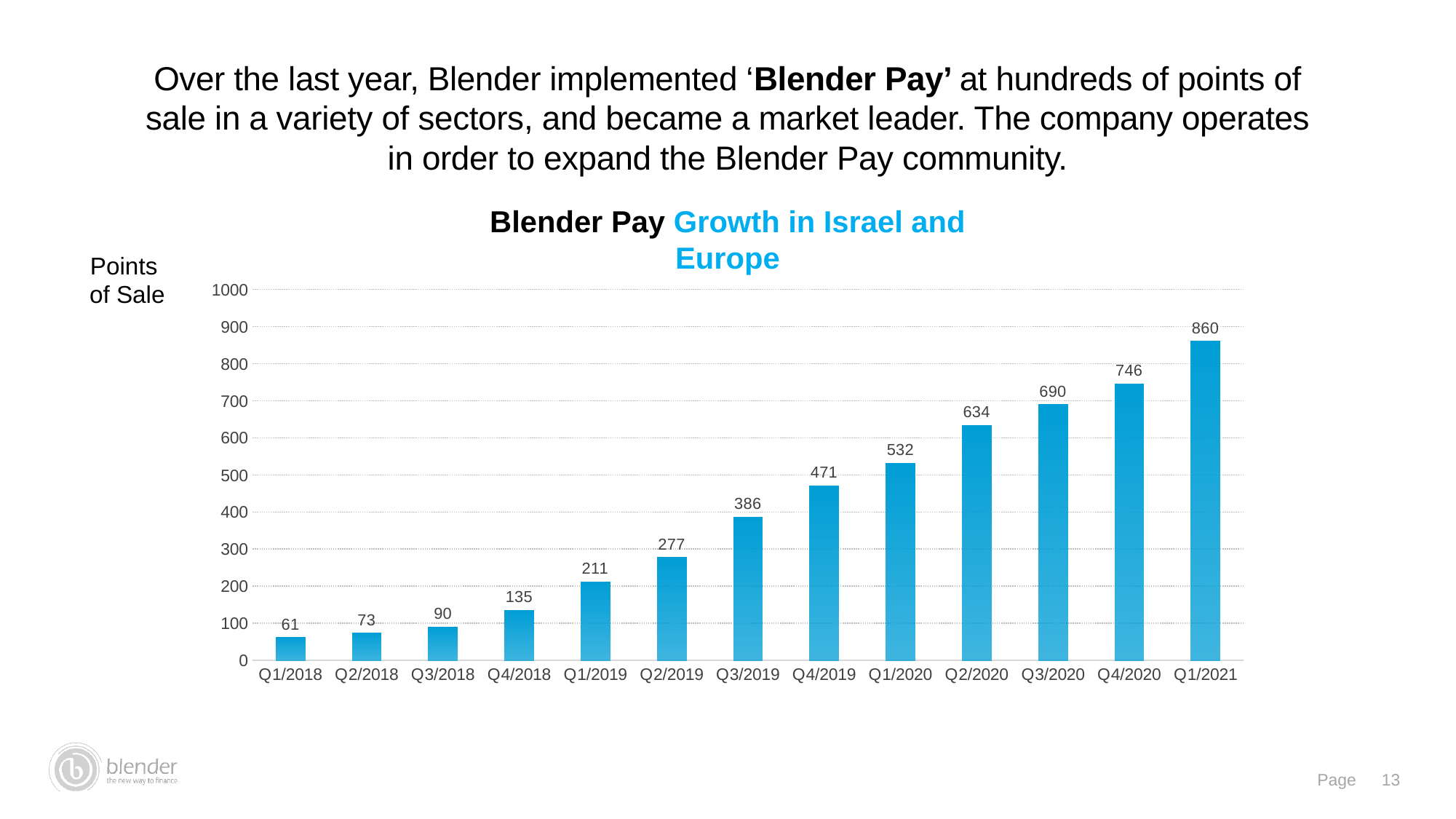

Over the last year, Blender implemented ‘Blender Pay’ at hundreds of points of sale in a variety of sectors, and became a market leader. The company operates in order to expand the Blender Pay community.
Blender Pay Growth in Israel and Europe

### Chart

| Category | Series 1 | Series 2 | Series 3 |
|---|---|---|---|
| Q1/2018 | None | 61.0 | None |
| Q2/2018 | None | 73.0 | None |
| Q3/2018 | None | 90.0 | None |
| Q4/2018 | None | 135.0 | None |
| Q1/2019 | None | 211.0 | None |
| Q2/2019 | None | 277.0 | None |
| Q3/2019 | None | 386.0 | None |
| Q4/2019 | None | 471.0 | None |
| Q1/2020 | None | 532.0 | None |
| Q2/2020 | None | 634.0 | None |
| Q3/2020 | None | 690.0 | None |
| Q4/2020 | None | 746.0 | None |
| Q1/2021 | None | 860.0 | None |
Points
of Sale